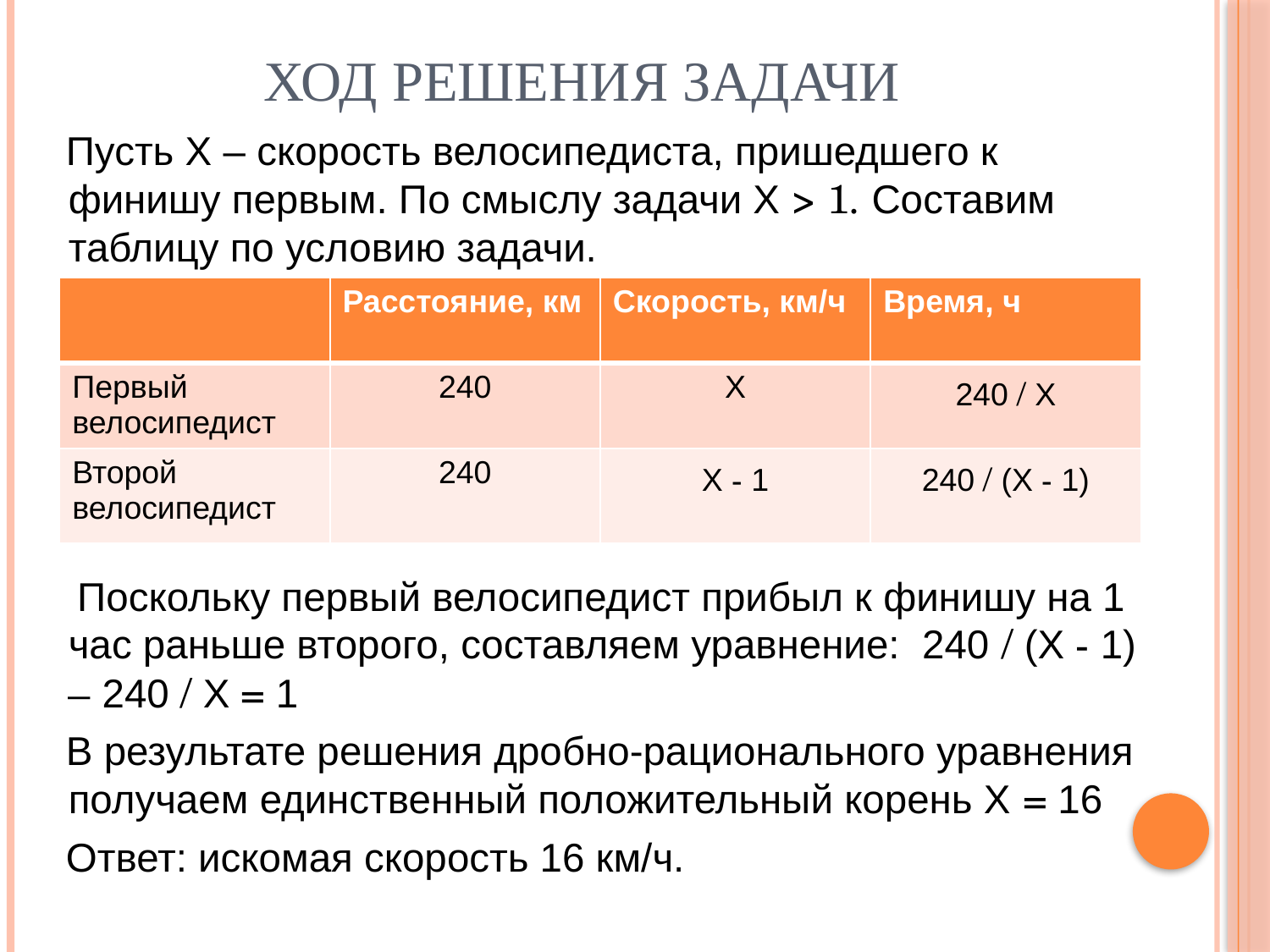

# Ход решения задачи
   Пусть Х – скорость велосипедиста, пришедшего к финишу первым. По смыслу задачи Х > 1. Составим таблицу по условию задачи.

    Поскольку первый велосипедист прибыл к финишу на 1 час раньше второго, составляем уравнение:  240 / (Х - 1) – 240 / Х = 1
   В результате решения дробно-рационального уравнения получаем единственный положительный корень Х = 16
   Ответ: искомая скорость 16 км/ч.

|  | Расстояние, км | Скорость, км/ч | Время, ч |
| --- | --- | --- | --- |
| Первый велосипедист | 240 | Х | 240 / Х |
| Второй велосипедист | 240 | Х - 1 | 240 / (Х - 1) |